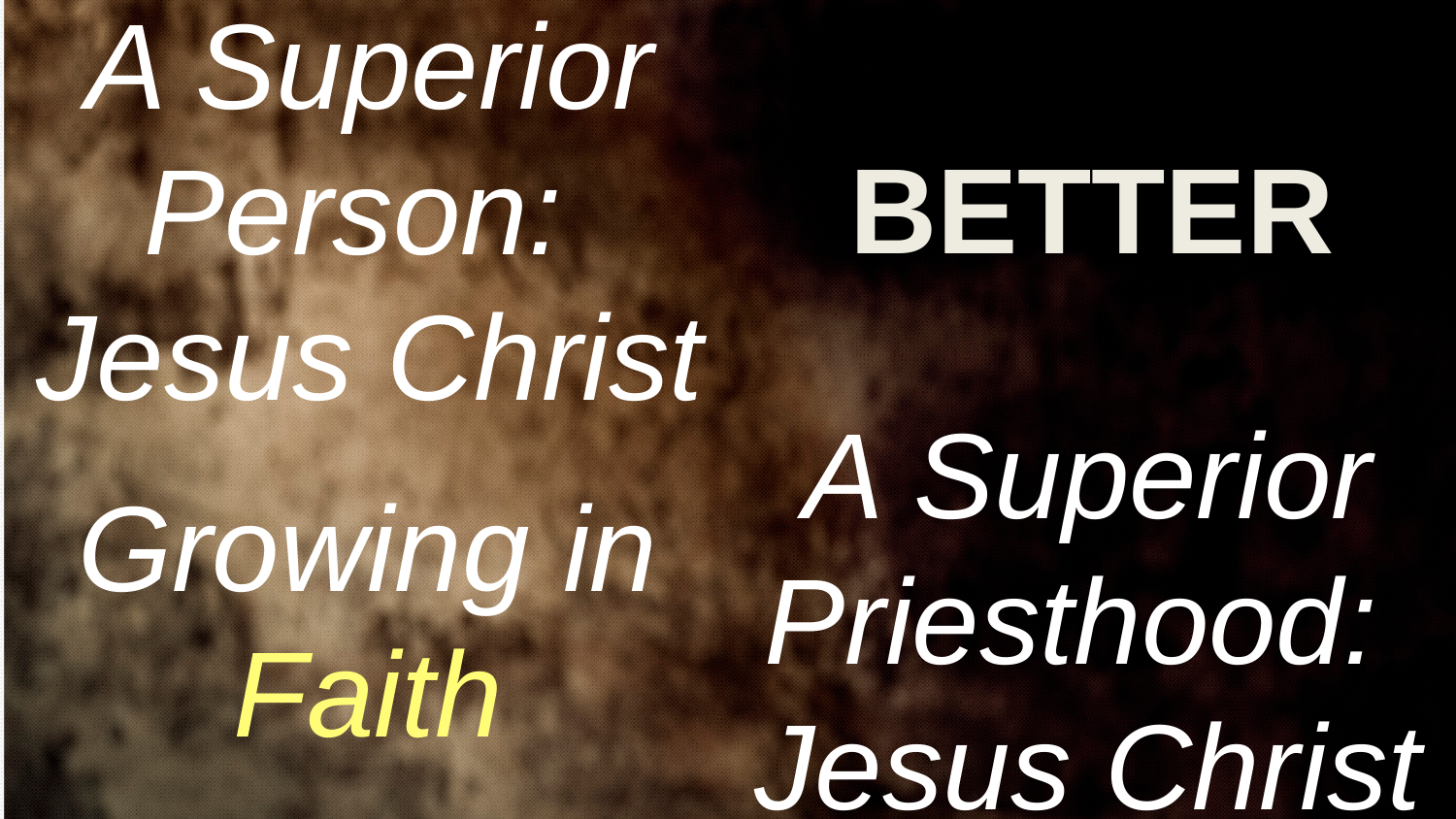

A Superior Person:
Jesus Christ
BETTER
Growing in Faith
A Superior Priesthood:
Jesus Christ